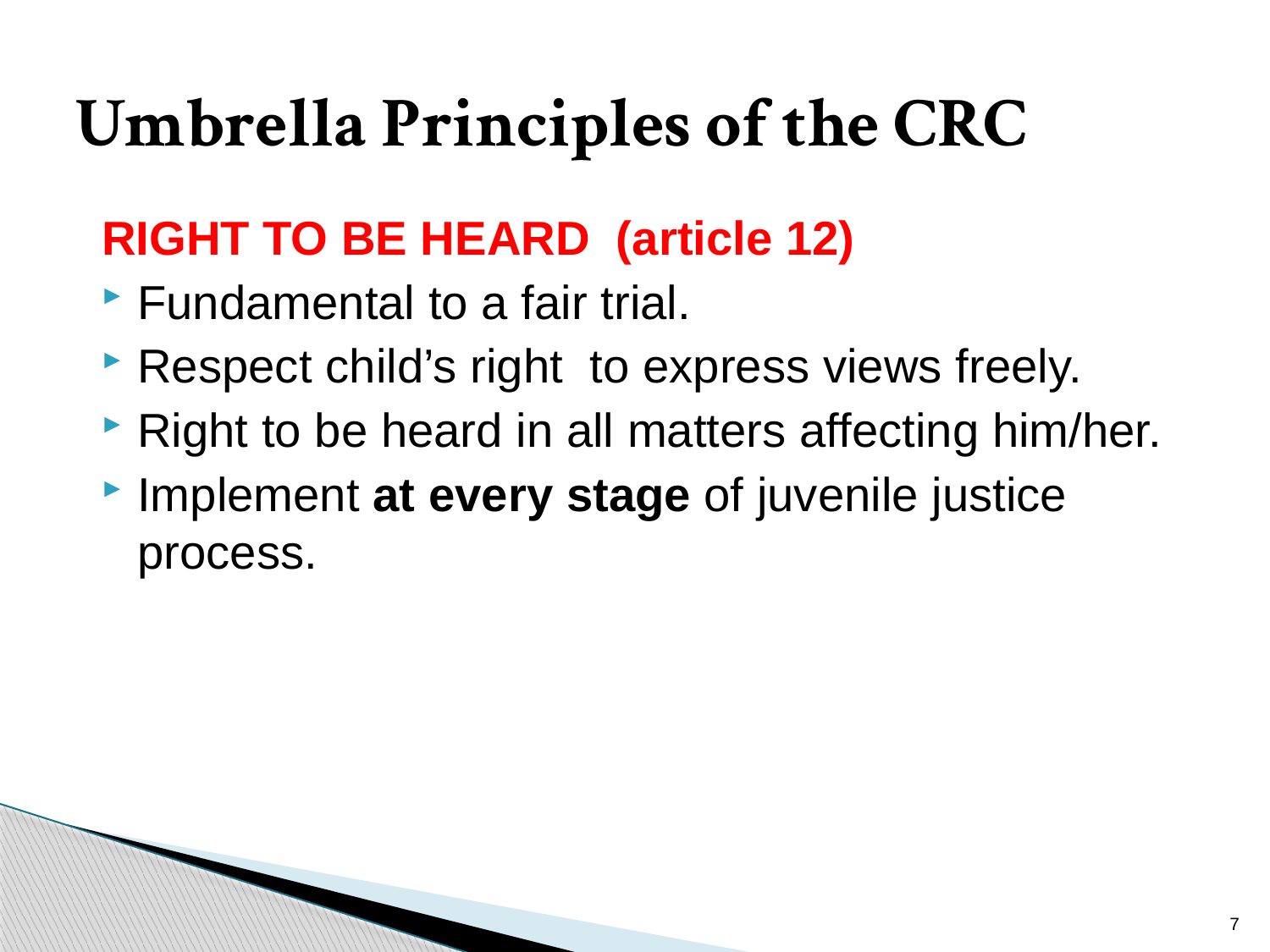

# Umbrella Principles of the CRC
RIGHT TO BE HEARD  (article 12)
Fundamental to a fair trial.
Respect child’s right  to express views freely.
Right to be heard in all matters affecting him/her.
Implement at every stage of juvenile justice process.

7